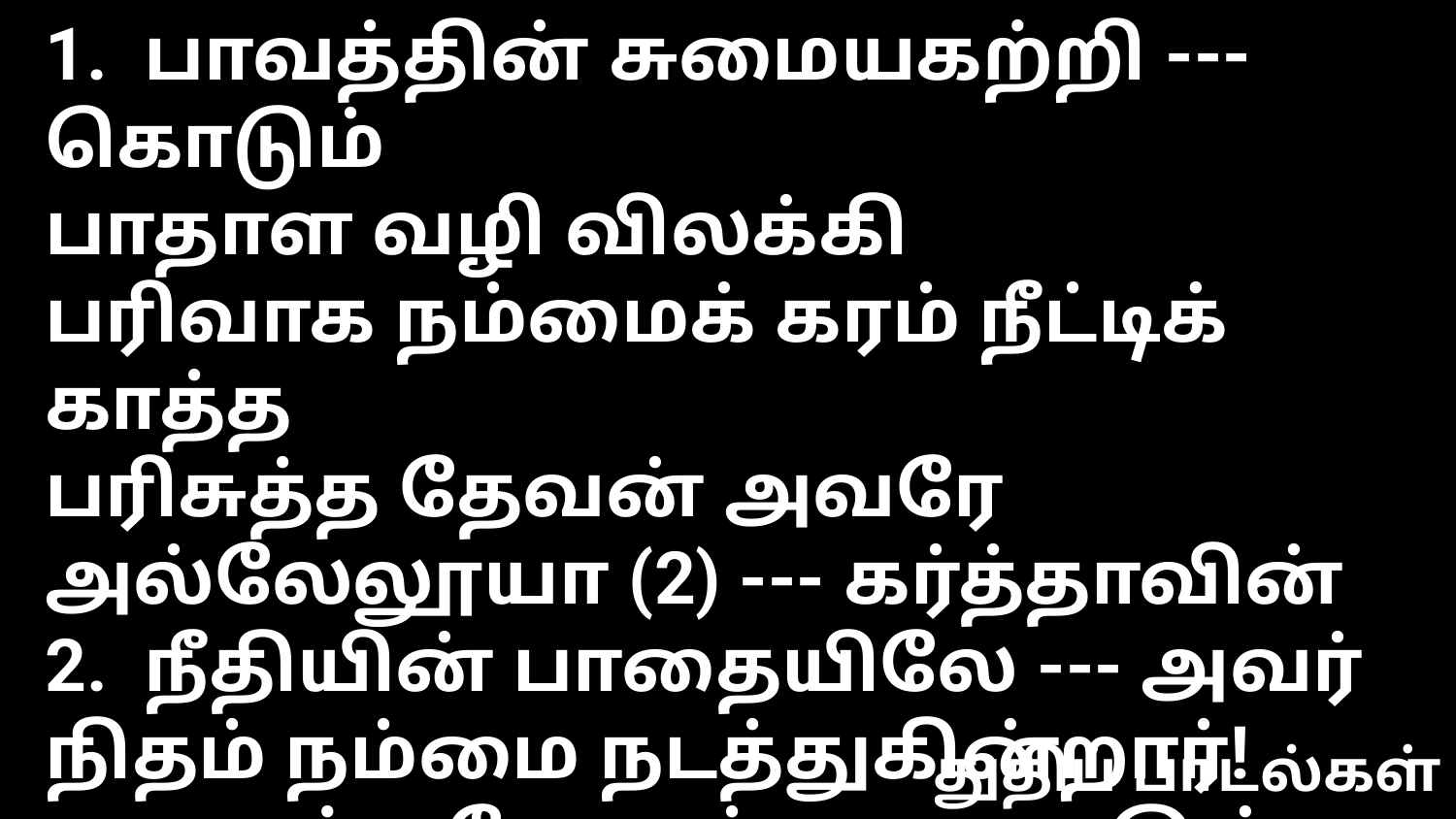

1.  பாவத்தின் சுமையகற்றி --- கொடும்
பாதாள வழி விலக்கி
பரிவாக நம்மைக் கரம் நீட்டிக் காத்த
பரிசுத்த தேவன் அவரே அல்லேலூயா (2) --- கர்த்தாவின்
2.  நீதியின் பாதையிலே --- அவர்
நிதம் நம்மை நடத்துகின்றார்!
எது வந்த போதும் மாறாத இன்ப
புது வாழ்வைத் தருகின்றாரே அல்லேலூயா (2) --- கர்த்தாவின்
3.  மறுமையின் வாழ்வினிலே --- இயேசு
மன்னவன் பாதத்திலே
பசிதாகமின்றி துதி கானம் பாடி
பரனோடு நிதம் வாழுவோம்! அல்லேலூயா (2) --- கர்த்தாவின்

துதிப் பாடல்கள்